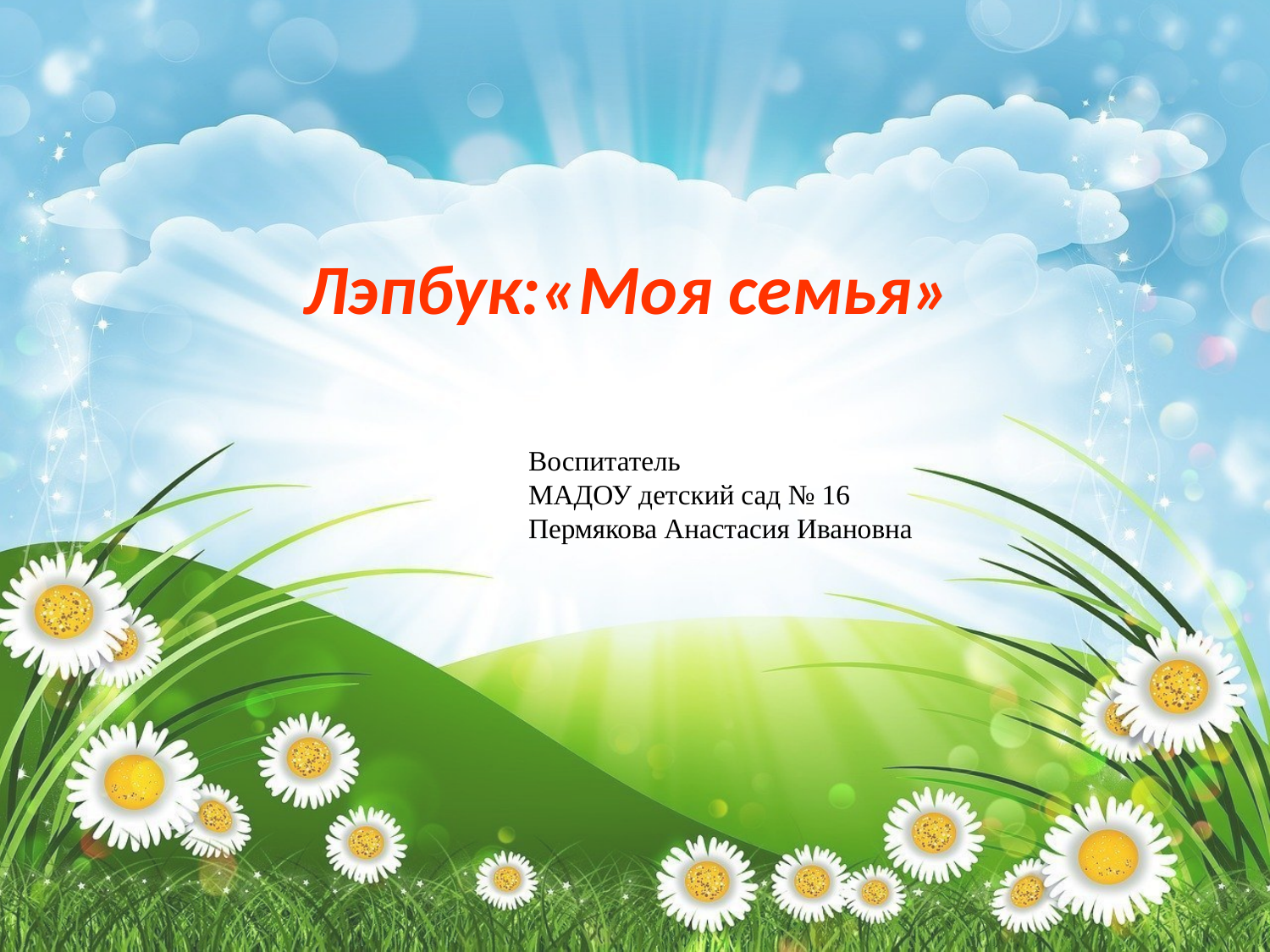

Лэпбук:«Моя семья»
Воспитатель
МАДОУ детский сад № 16
Пермякова Анастасия Ивановна